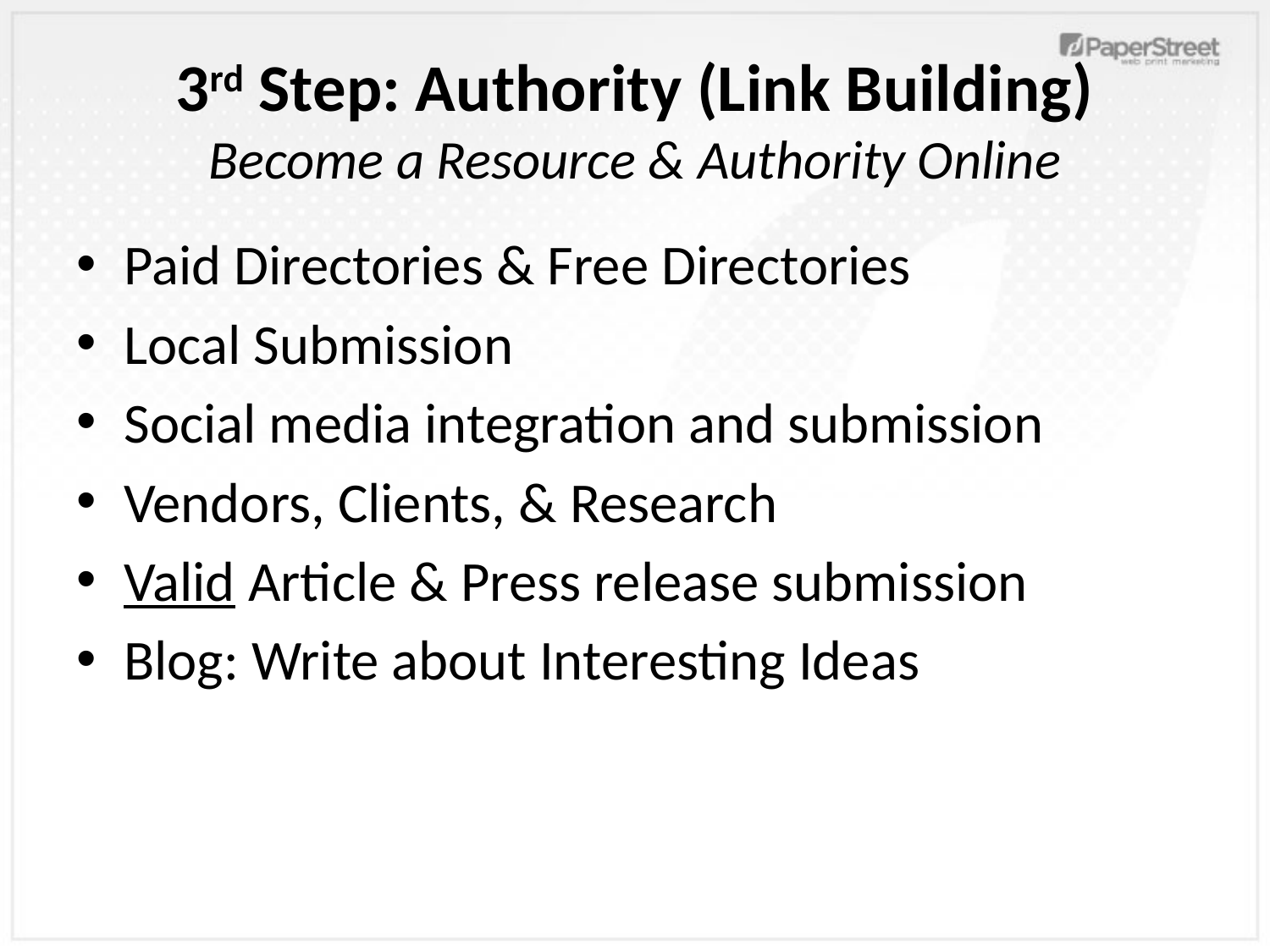

# 3rd Step: Authority (Link Building) Become a Resource & Authority Online
Paid Directories & Free Directories
Local Submission
Social media integration and submission
Vendors, Clients, & Research
Valid Article & Press release submission
Blog: Write about Interesting Ideas